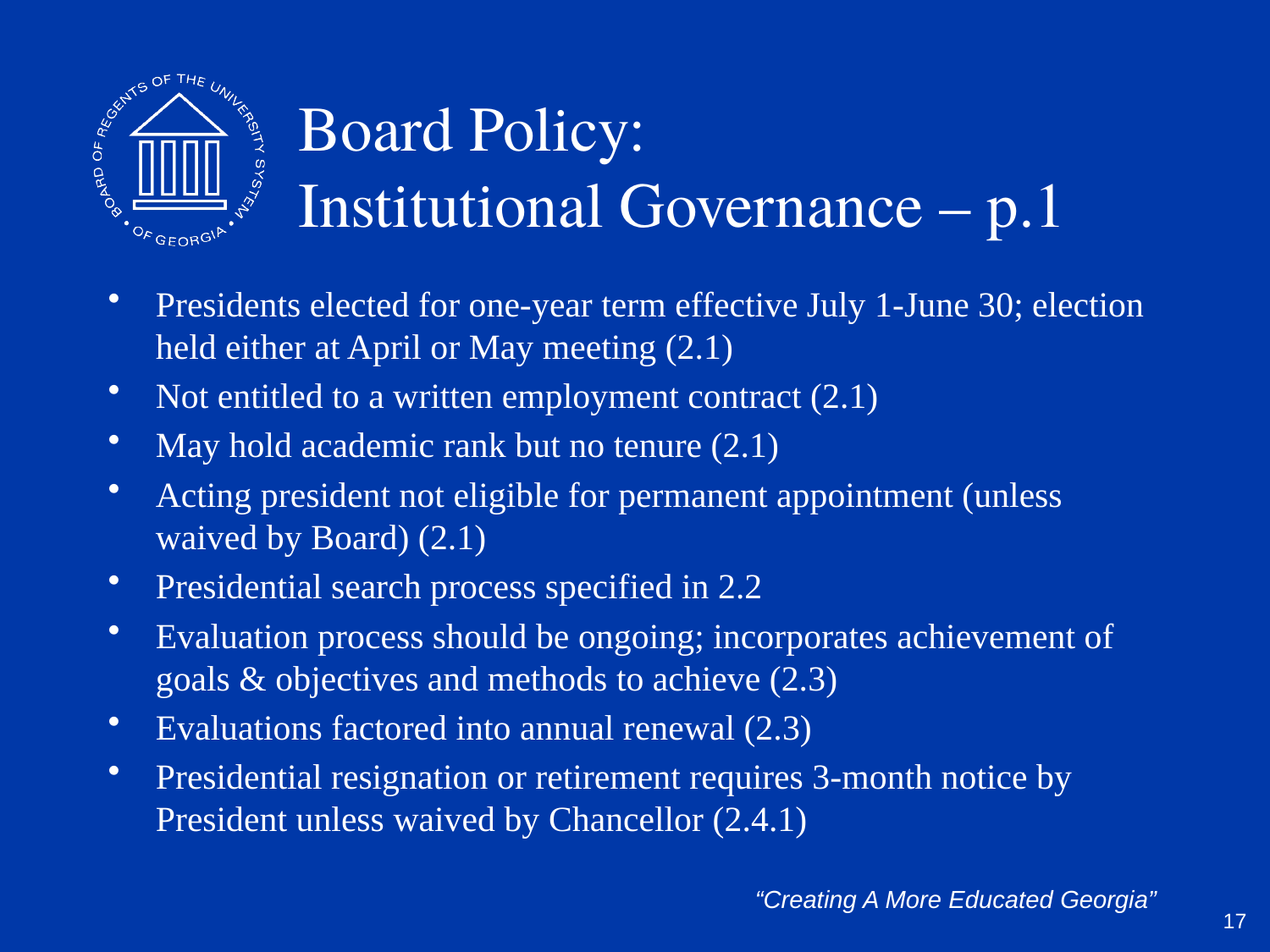

# Board Policy: Institutional Governance – p.1
Presidents elected for one-year term effective July 1-June 30; election held either at April or May meeting (2.1)
Not entitled to a written employment contract (2.1)
May hold academic rank but no tenure (2.1)
Acting president not eligible for permanent appointment (unless waived by Board) (2.1)
Presidential search process specified in 2.2
Evaluation process should be ongoing; incorporates achievement of goals & objectives and methods to achieve (2.3)
Evaluations factored into annual renewal (2.3)
Presidential resignation or retirement requires 3-month notice by President unless waived by Chancellor (2.4.1)

17